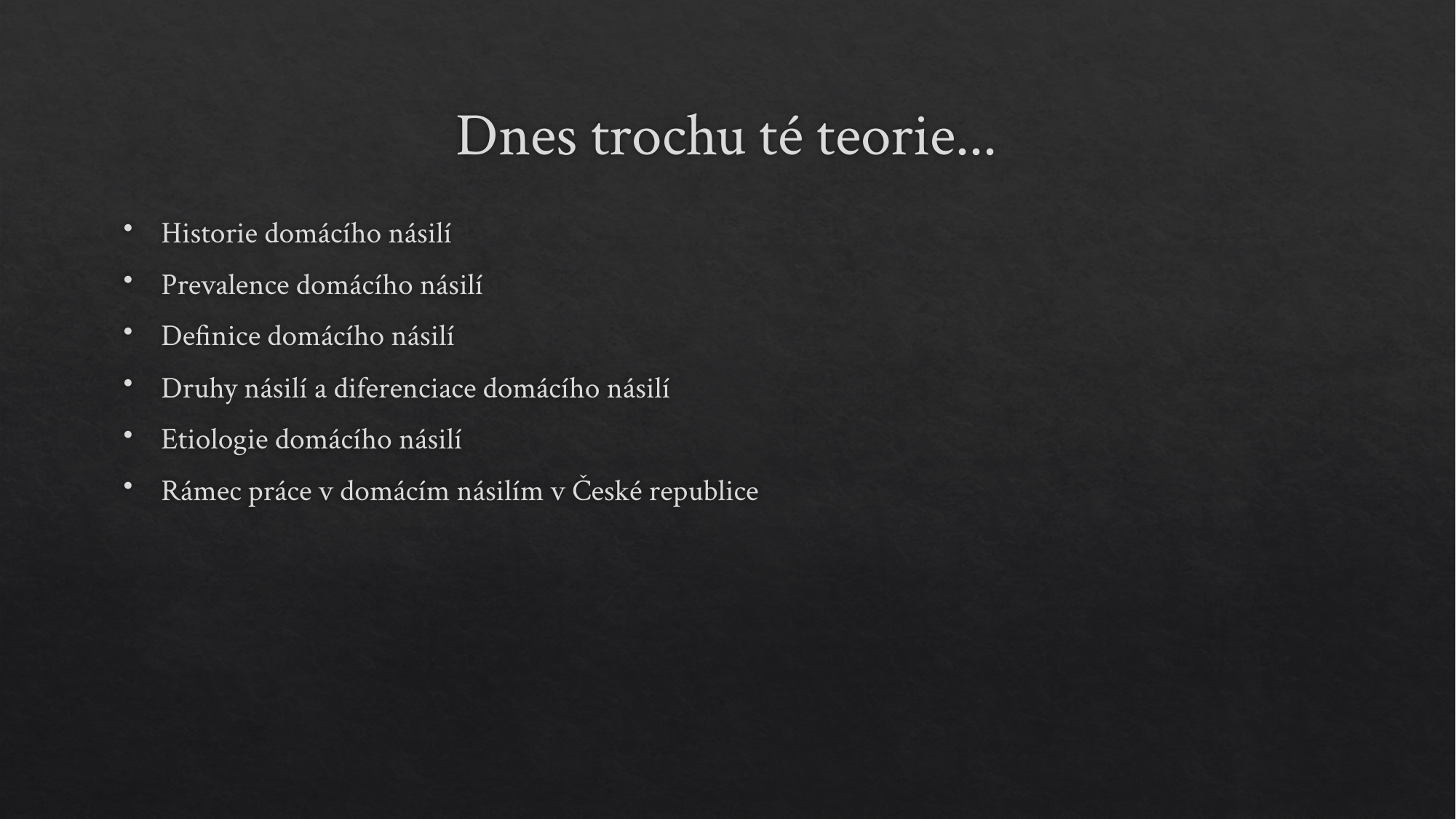

# Dnes trochu té teorie...
Historie domácího násilí
Prevalence domácího násilí
Definice domácího násilí
Druhy násilí a diferenciace domácího násilí
Etiologie domácího násilí
Rámec práce v domácím násilím v České republice